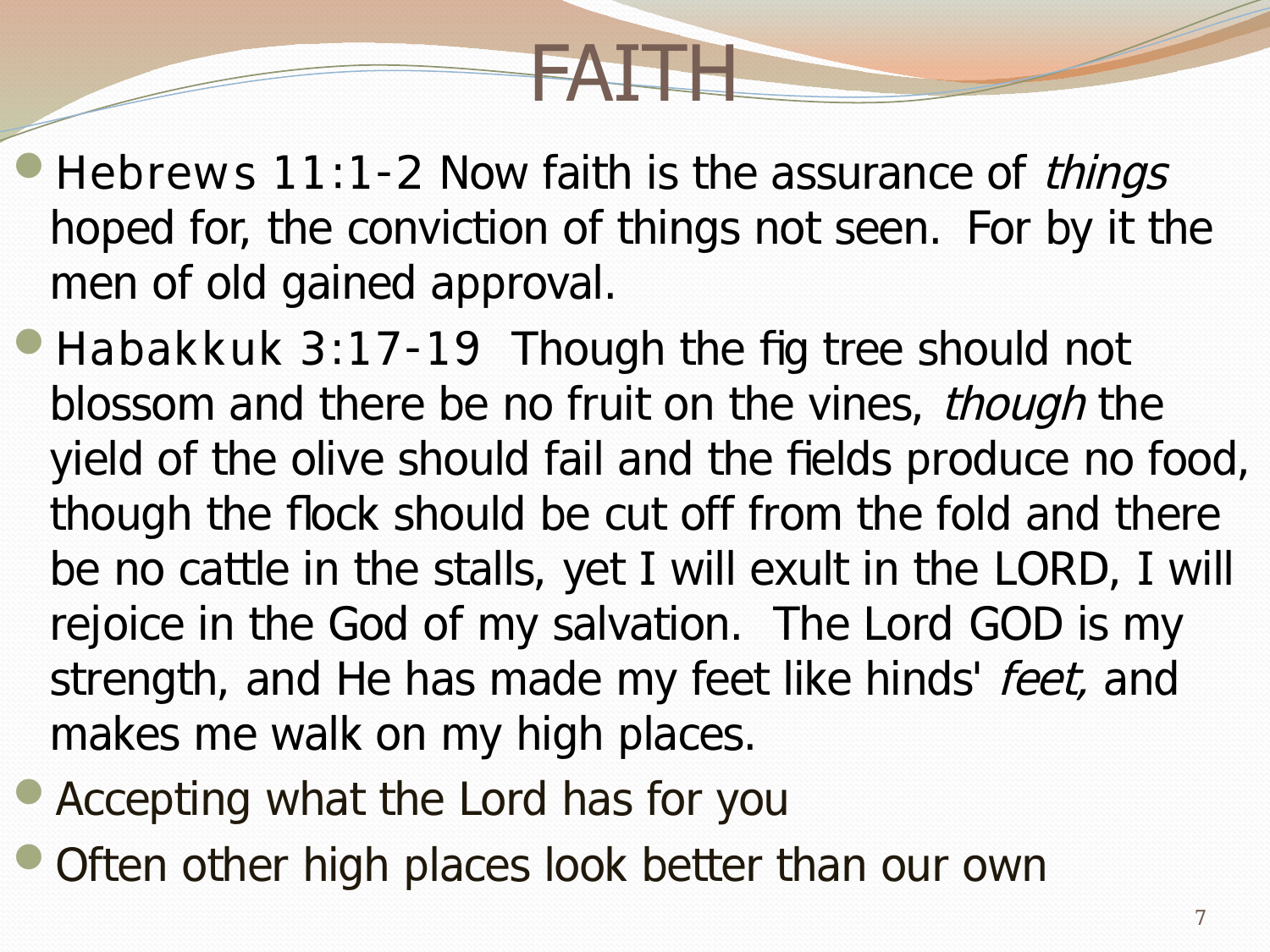

# FAITH
Hebrews 11:1-2 Now faith is the assurance of things hoped for, the conviction of things not seen.  For by it the men of old gained approval.
Habakkuk 3:17-19  Though the fig tree should not blossom and there be no fruit on the vines, though the yield of the olive should fail and the fields produce no food, though the flock should be cut off from the fold and there be no cattle in the stalls, yet I will exult in the LORD, I will rejoice in the God of my salvation.  The Lord GOD is my strength, and He has made my feet like hinds' feet, and makes me walk on my high places.
Accepting what the Lord has for you
Often other high places look better than our own
7